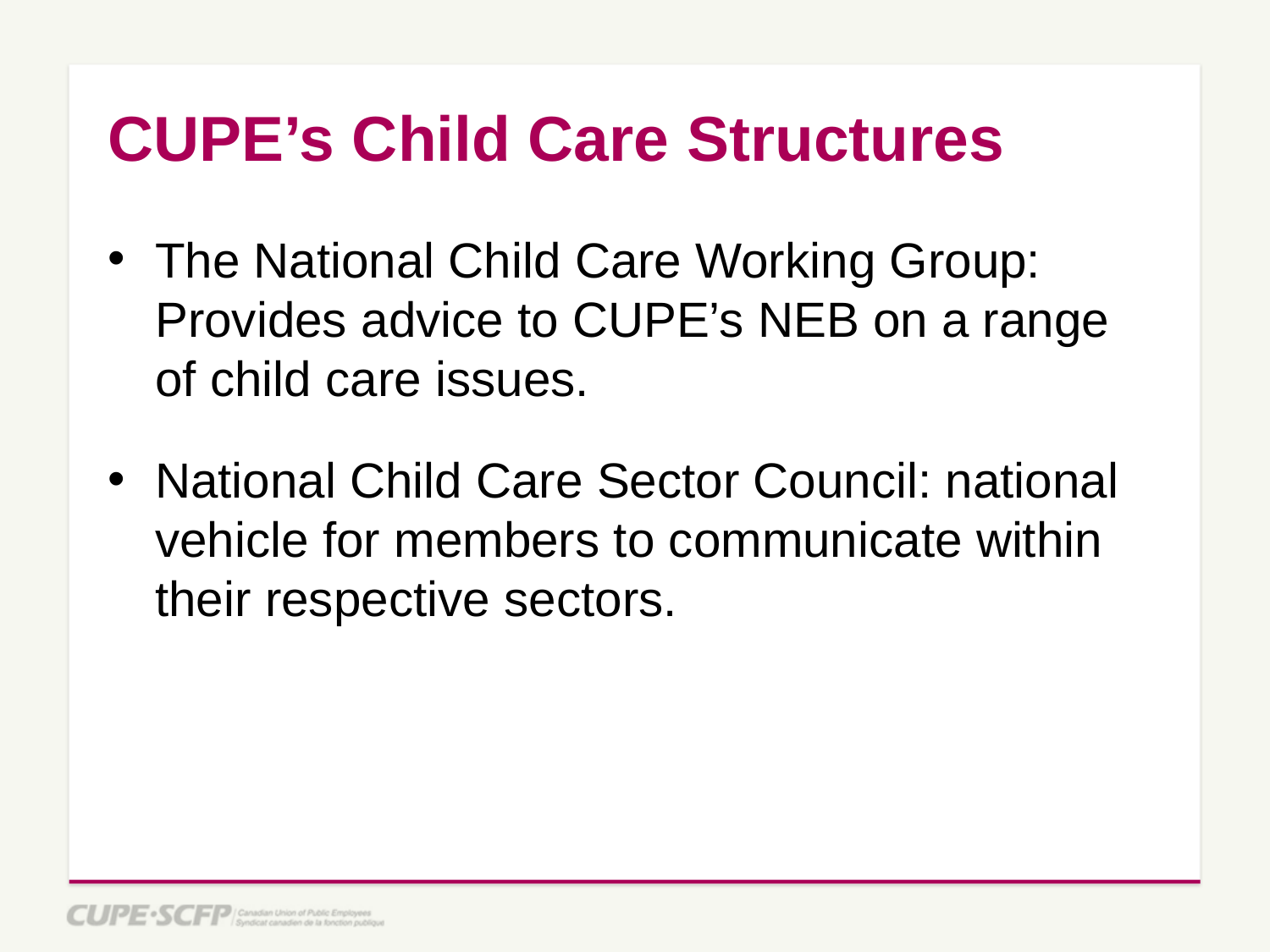

# CUPE’s Child Care Structures
The National Child Care Working Group: Provides advice to CUPE’s NEB on a range of child care issues.
National Child Care Sector Council: national vehicle for members to communicate within their respective sectors.